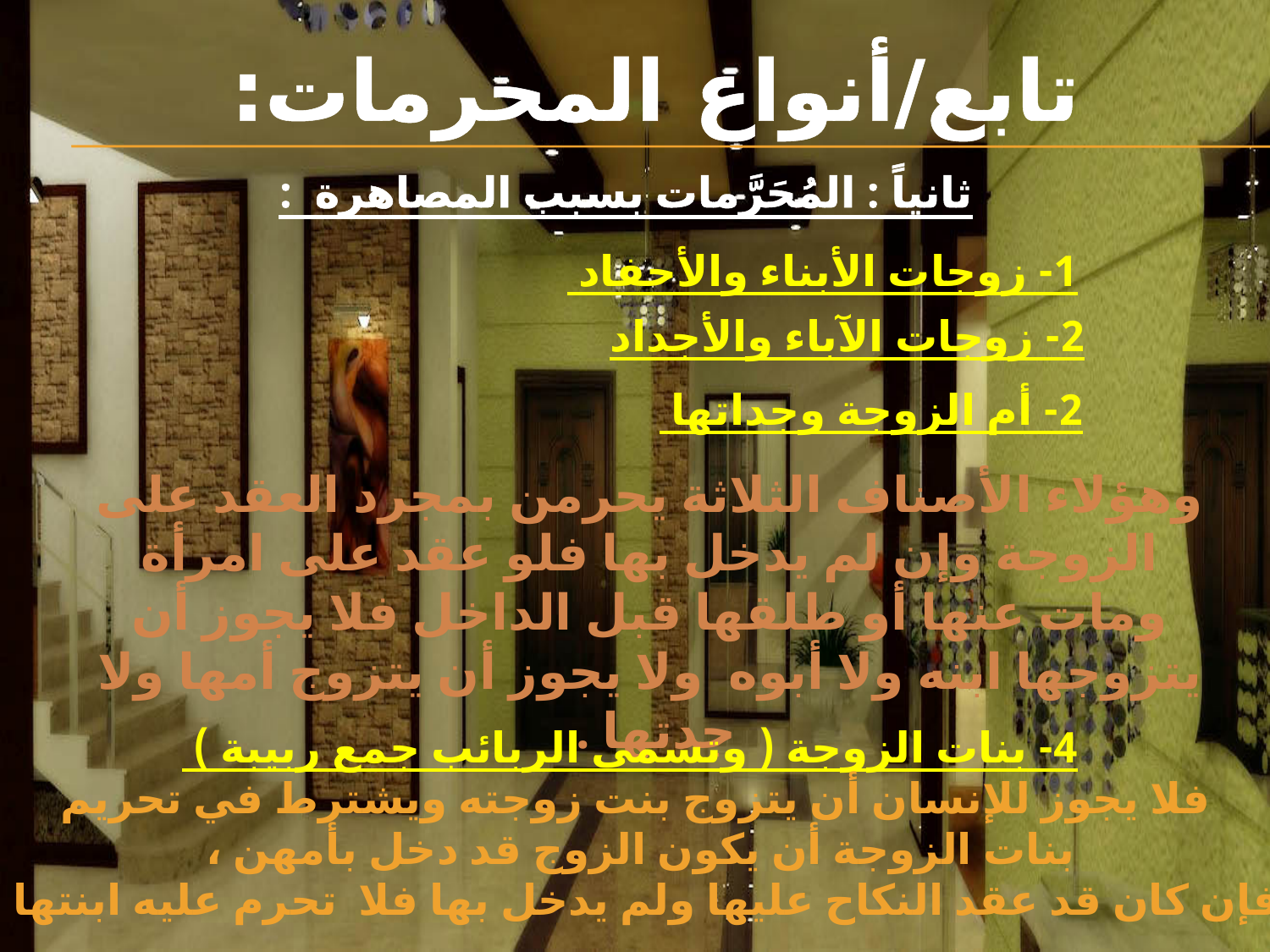

تابع/أنواع المحرمات:
ثانياً : المُحَرَّمات بسبب المصاهرة  :

1- زوجات الأبناء والأحفاد
2- زوجات الآباء والأجداد
2- أم الزوجة وجداتها
وهؤلاء الأصناف الثلاثة يحرمن بمجرد العقد على الزوجة وإن لم يدخل بها فلو عقد على امرأة ومات عنها أو طلقها قبل الداخل فلا يجوز أن يتزوجها ابنه ولا أبوه  ولا يجوز أن يتزوج أمها ولا جدتها .

4- بنات الزوجة ( وتسمى الربائب جمع ربيبة )
فلا يجوز للإنسان أن يتزوج بنت زوجته ويشترط في تحريم
بنات الزوجة أن يكون الزوج قد دخل بأمهن ،
فإن كان قد عقد النكاح عليها ولم يدخل بها فلا  تحرم عليه ابنتها .